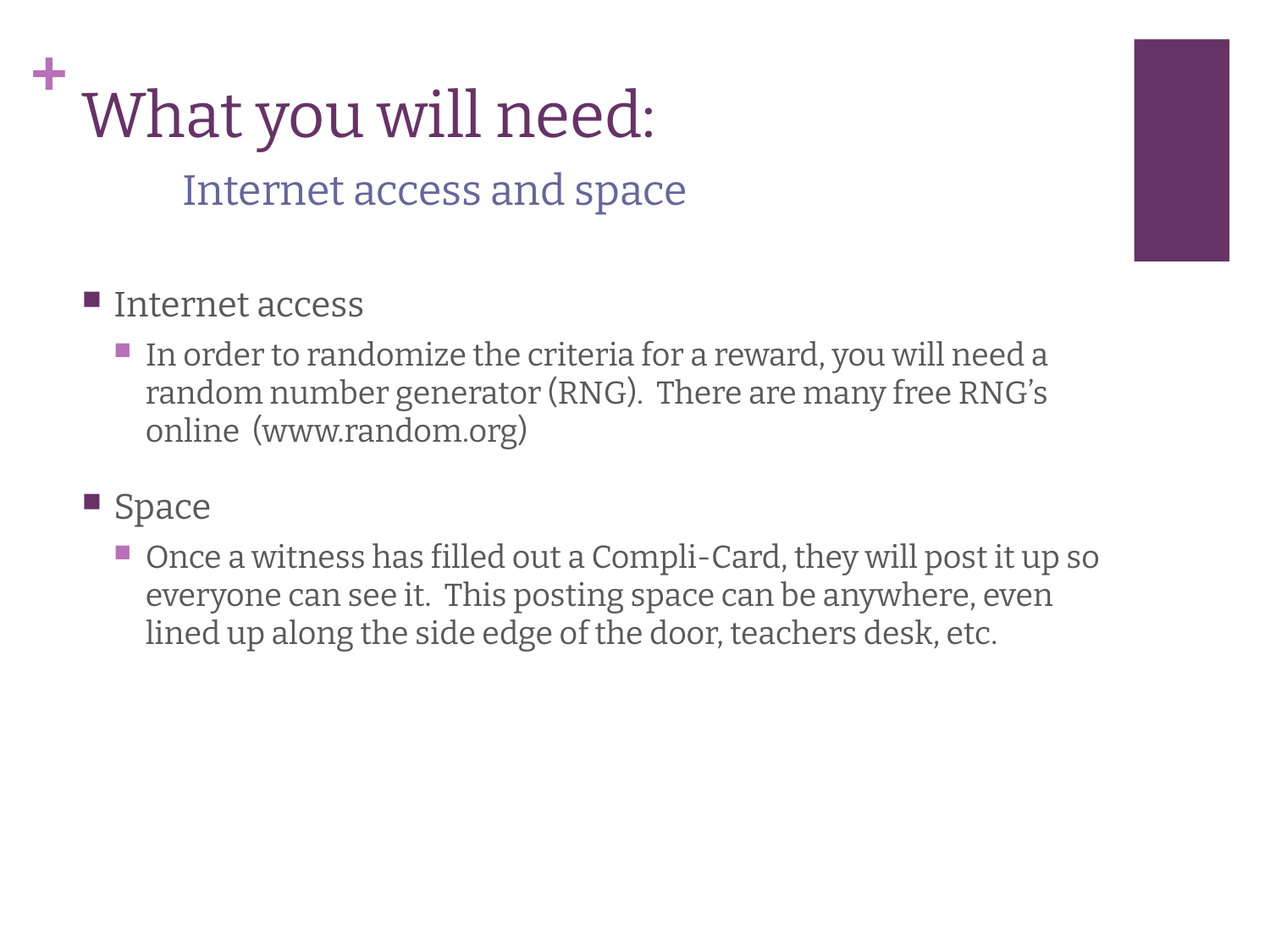

# What you will need:
	Internet access and space
Internet access
In order to randomize the criteria for a reward, you will need a random number generator (RNG).  There are many free RNG’s online  (www.random.org)
Space
Once a witness has filled out a Compli-Card, they will post it up so everyone can see it.  This posting space can be anywhere, even lined up along the side edge of the door, teachers desk, etc.